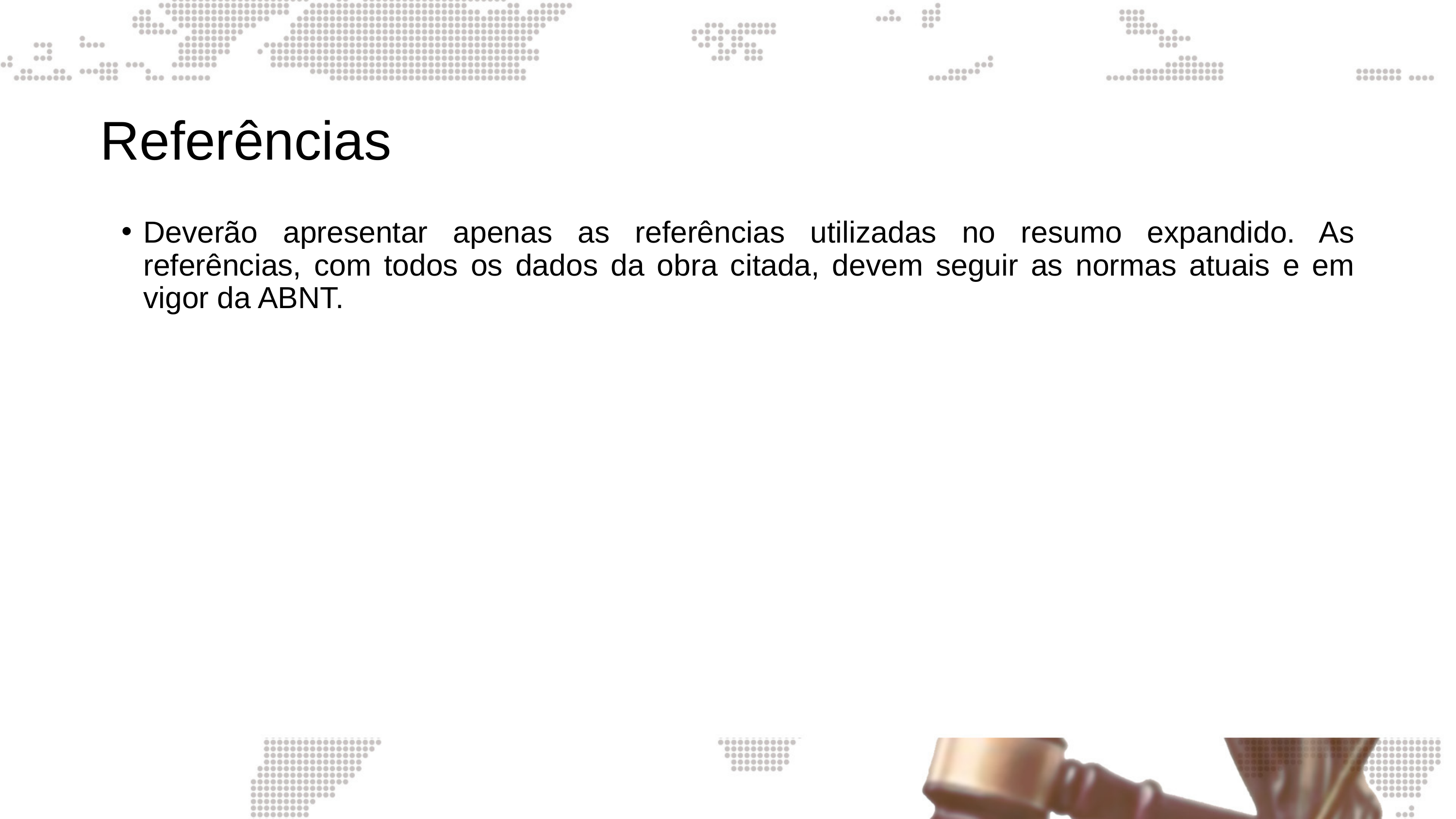

Referências

Deverão apresentar apenas as referências utilizadas no resumo expandido. As referências, com todos os dados da obra citada, devem seguir as normas atuais e em vigor da ABNT.